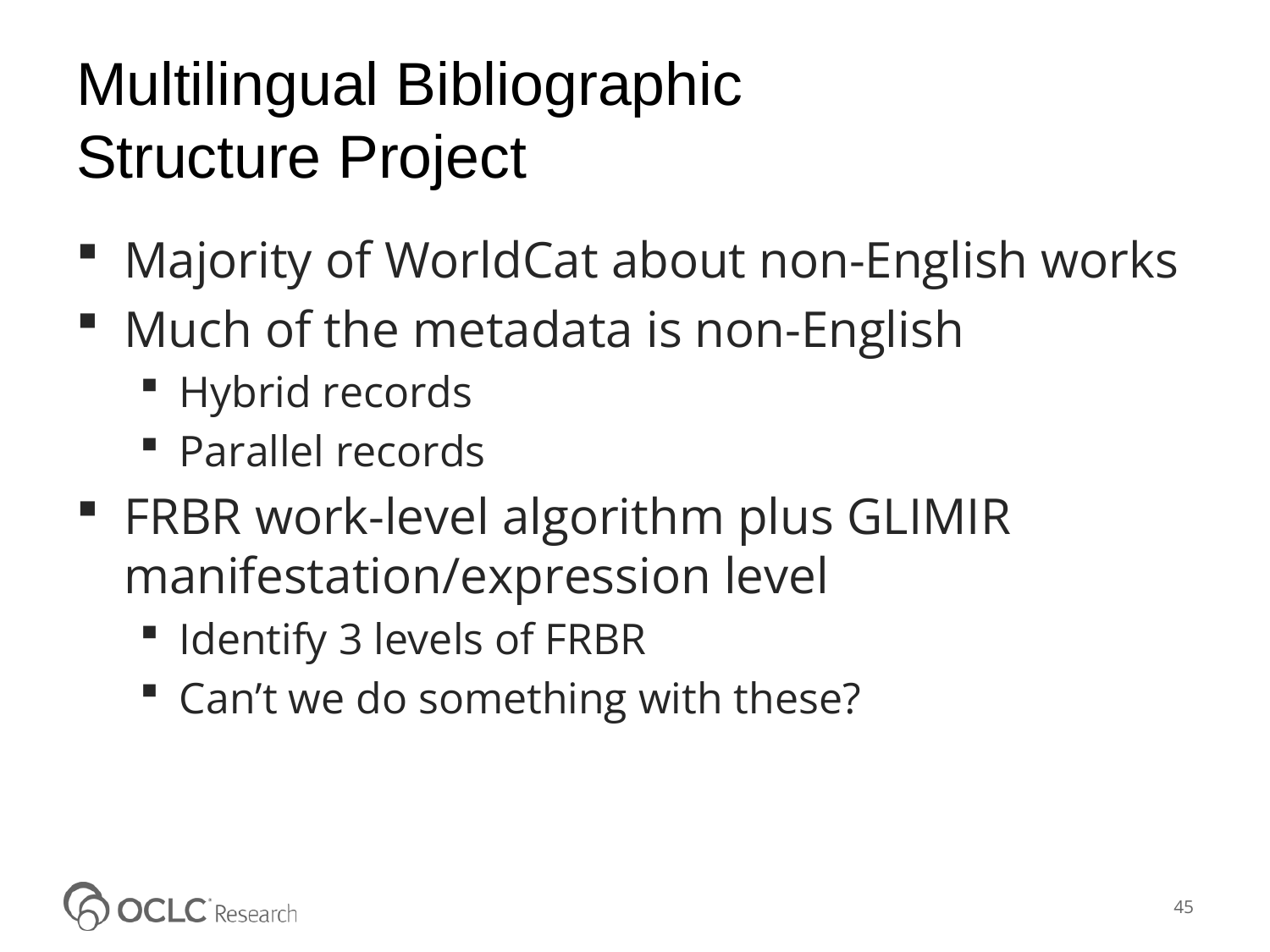

# Multilingual Bibliographic Structure Project
Majority of WorldCat about non-English works
Much of the metadata is non-English
Hybrid records
Parallel records
FRBR work-level algorithm plus GLIMIR manifestation/expression level
Identify 3 levels of FRBR
Can’t we do something with these?
45